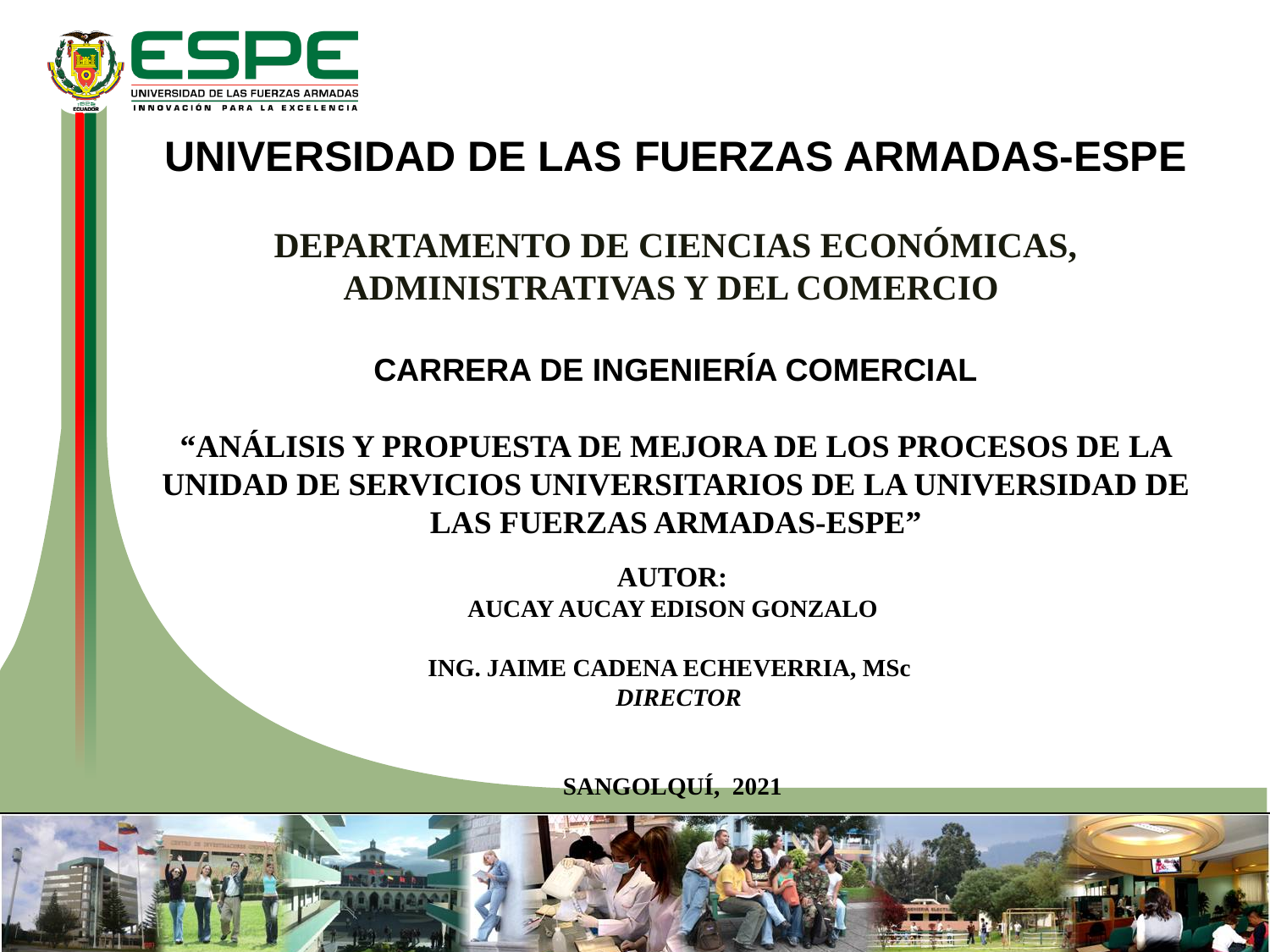

UNIVERSIDAD DE LAS FUERZAS ARMADAS-ESPE

DEPARTAMENTO DE CIENCIAS ECONÓMICAS, ADMINISTRATIVAS Y DEL COMERCIO
CARRERA DE INGENIERÍA COMERCIAL

“ANÁLISIS Y PROPUESTA DE MEJORA DE LOS PROCESOS DE LA UNIDAD DE SERVICIOS UNIVERSITARIOS DE LA UNIVERSIDAD DE LAS FUERZAS ARMADAS-ESPE”

AUTOR:
AUCAY AUCAY EDISON GONZALO

 ING. JAIME CADENA ECHEVERRIA, MSc
 DIRECTOR

SANGOLQUÍ,  2021